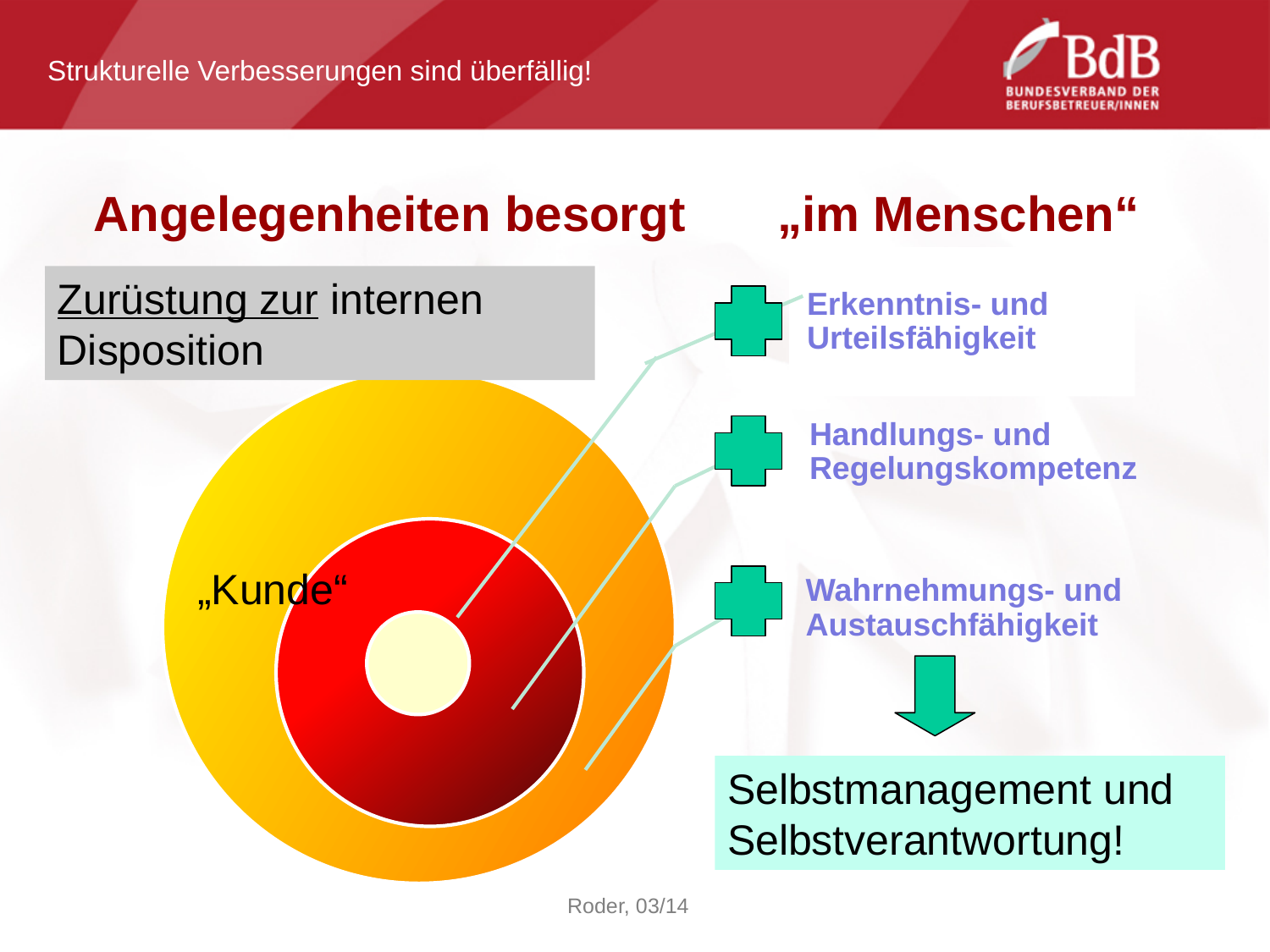

Strukturelle Verbesserungen sind überfällig!
Angelegenheiten besorgt
„im Menschen“
Erkenntnis- und Urteilsfähigkeit
Handlungs- und Regelungskompetenz
Wahrnehmungs- und Austauschfähigkeit
Zurüstung zur internen Disposition

„Kunde“

Selbstmanagement und
Selbstverantwortung!
Roder, 03/14